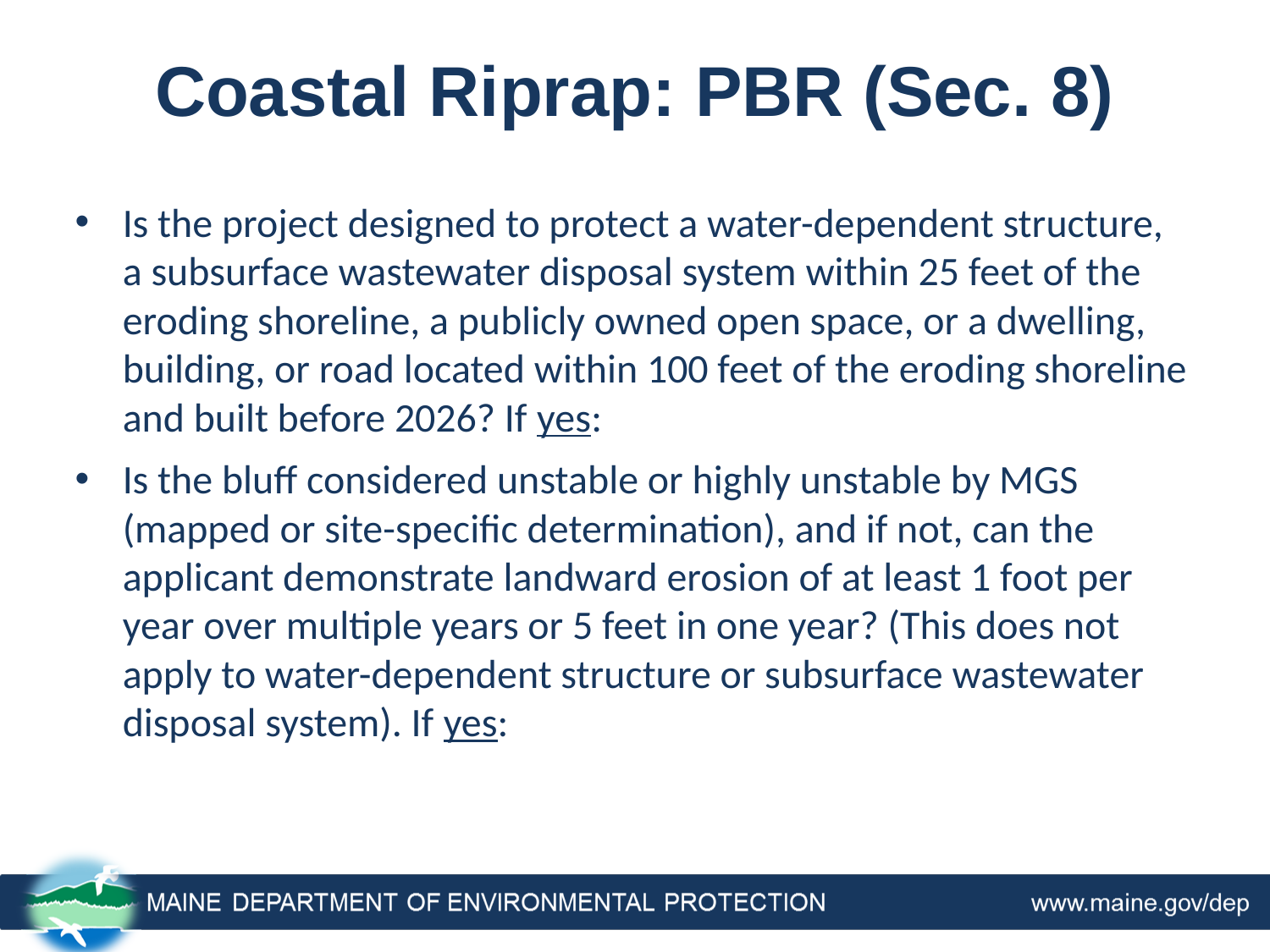

# Coastal Riprap: PBR (Sec. 8)
Is the project designed to protect a water-dependent structure, a subsurface wastewater disposal system within 25 feet of the eroding shoreline, a publicly owned open space, or a dwelling, building, or road located within 100 feet of the eroding shoreline and built before 2026? If yes:
Is the bluff considered unstable or highly unstable by MGS (mapped or site-specific determination), and if not, can the applicant demonstrate landward erosion of at least 1 foot per year over multiple years or 5 feet in one year? (This does not apply to water-dependent structure or subsurface wastewater disposal system). If yes: